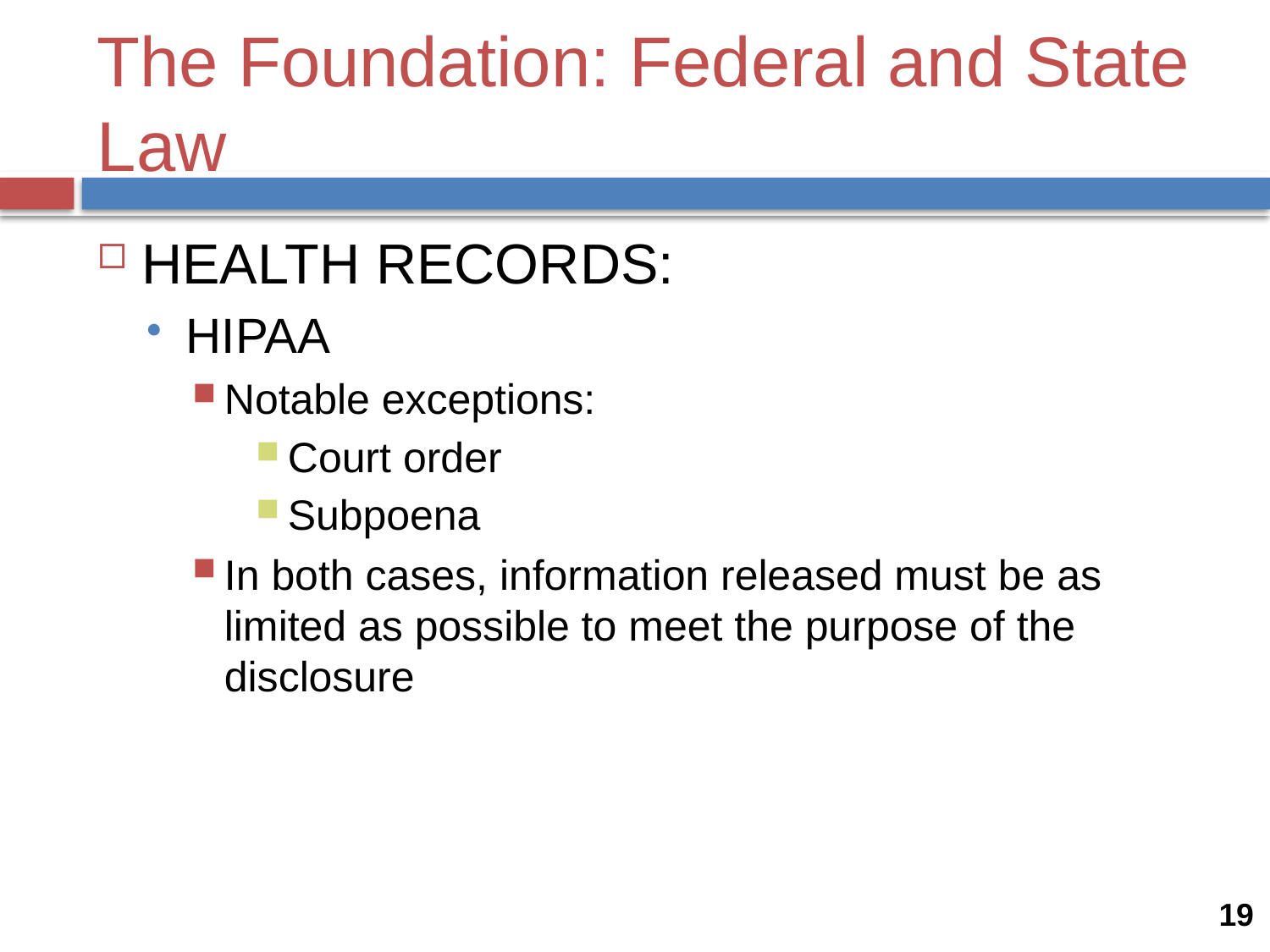

# The Foundation: Federal and State Law
HEALTH RECORDS:
HIPAA
Notable exceptions:
Court order
Subpoena
In both cases, information released must be as limited as possible to meet the purpose of the disclosure

19